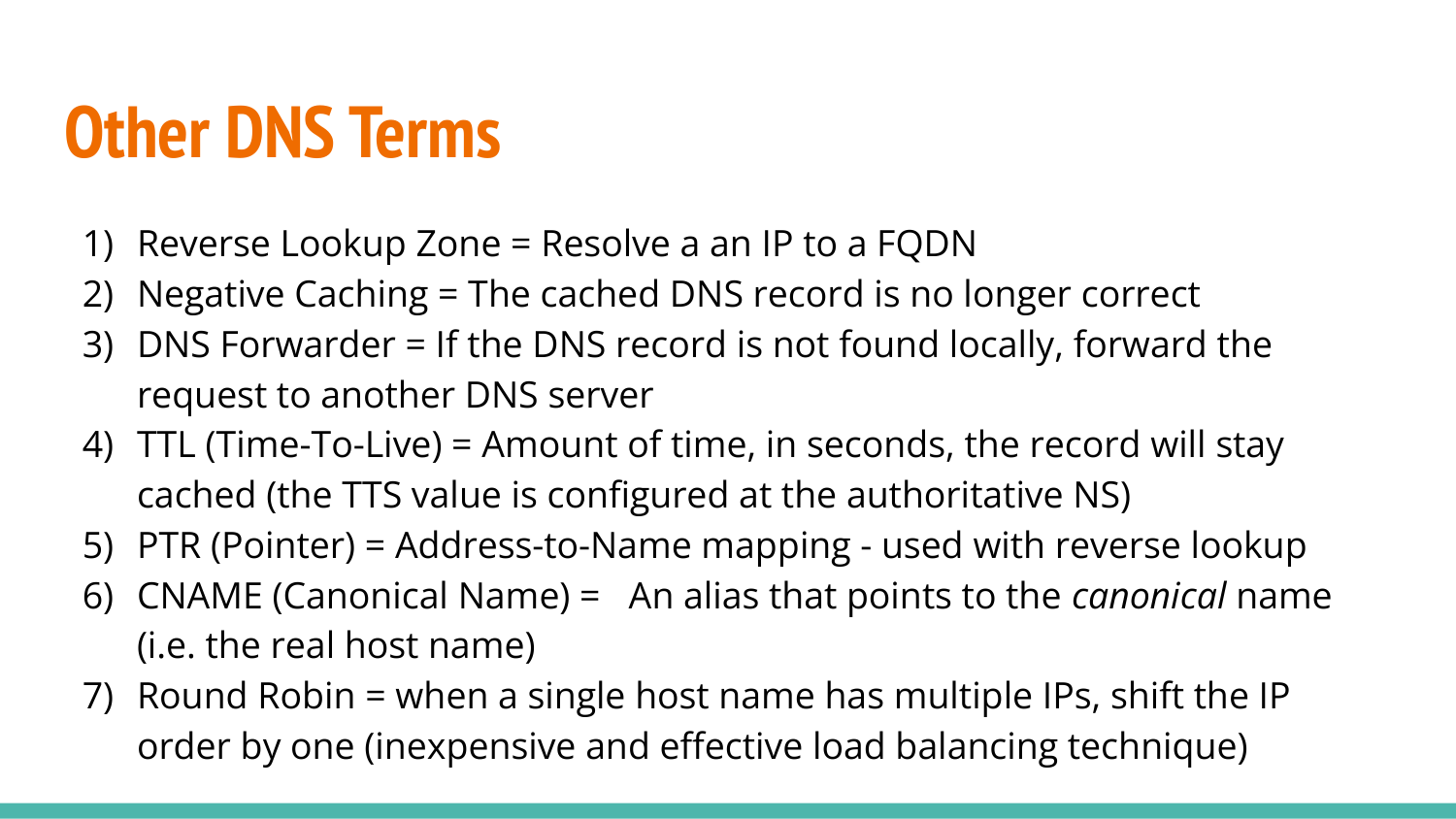

# Other DNS Terms
Reverse Lookup Zone = Resolve a an IP to a FQDN
Negative Caching = The cached DNS record is no longer correct
DNS Forwarder = If the DNS record is not found locally, forward the request to another DNS server
TTL (Time-To-Live) = Amount of time, in seconds, the record will stay cached (the TTS value is configured at the authoritative NS)
PTR (Pointer) = Address-to-Name mapping - used with reverse lookup
CNAME (Canonical Name) =   An alias that points to the canonical name (i.e. the real host name)
Round Robin = when a single host name has multiple IPs, shift the IP order by one (inexpensive and effective load balancing technique)